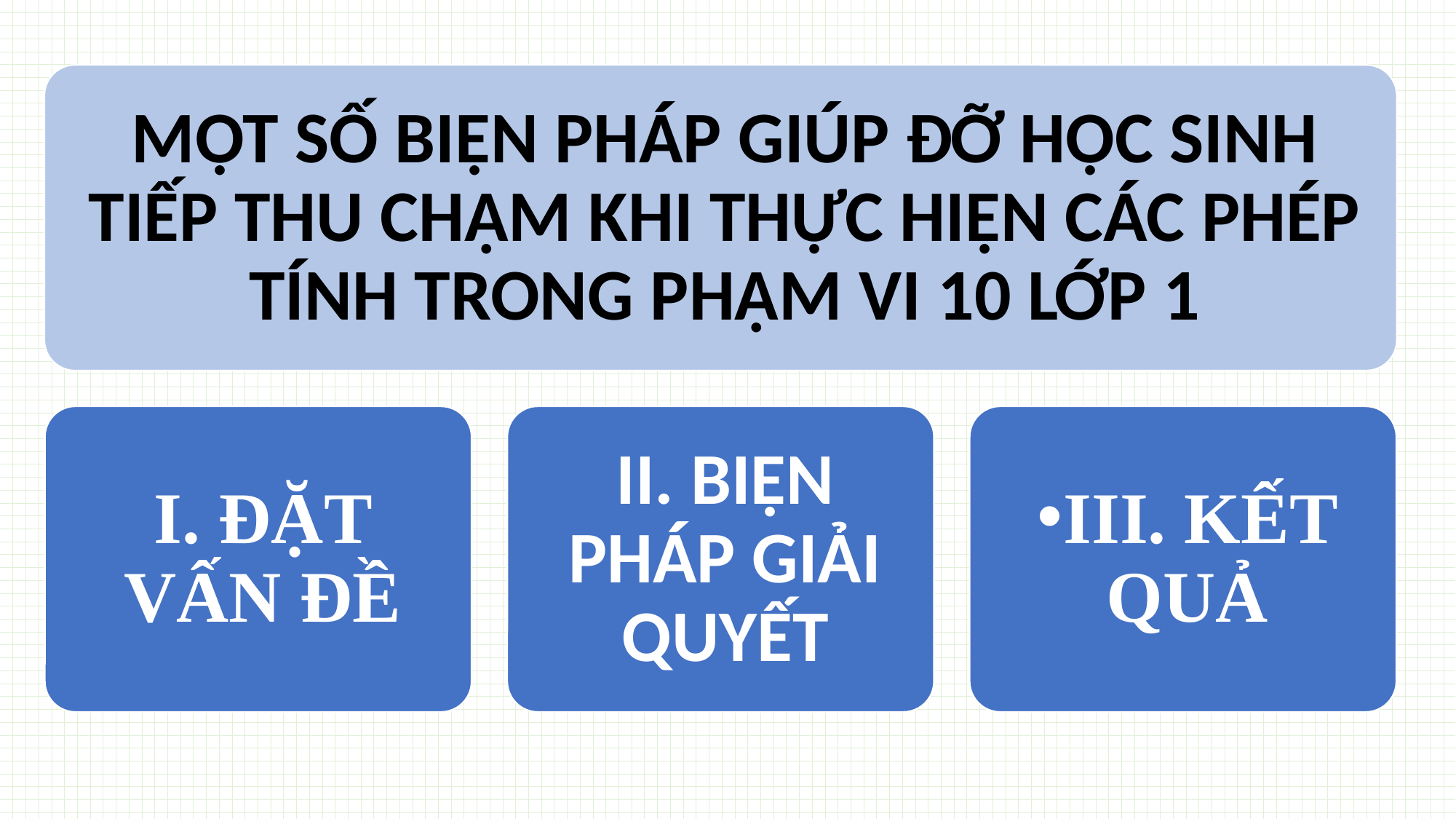

MỘT SỐ BIỆN PHÁP GIÚP ĐỠ HỌC SINH TIẾP THU CHẬM KHI THỰC HIỆN CÁC PHÉP TÍNH TRONG PHẠM VI 10 LỚP 1
I. ĐẶT VẤN ĐỀ
II. BIỆN PHÁP GIẢI QUYẾT
III. KẾT QUẢ